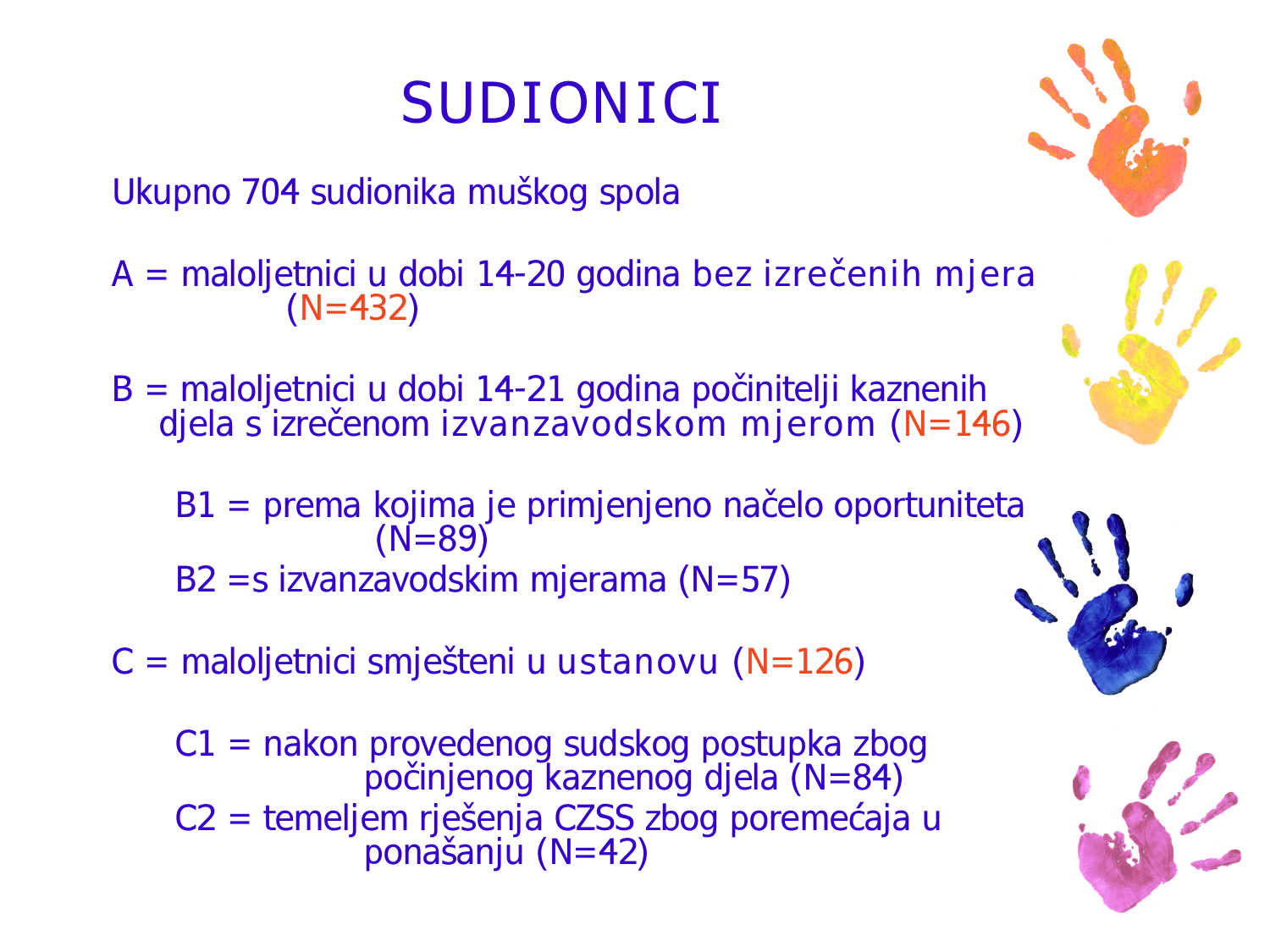

# SUDIONICI
Ukupno 704 sudionika muškog spola

A = maloljetnici u dobi 14-20 godina bez izrečenih mjera   	(N=432)

B = maloljetnici u dobi 14-21 godina počinitelji kaznenih djela s izrečenom izvanzavodskom mjerom (N=146)

B1 = prema kojima je primjenjeno načelo oportuniteta   	   (N=89)
B2 =s izvanzavodskim mjerama (N=57)

C = maloljetnici smješteni u ustanovu (N=126)

C1 = nakon provedenog sudskog postupka zbog 	 	  počinjenog kaznenog djela (N=84)
C2 = temeljem rješenja CZSS zbog poremećaja u 	 	  ponašanju (N=42)